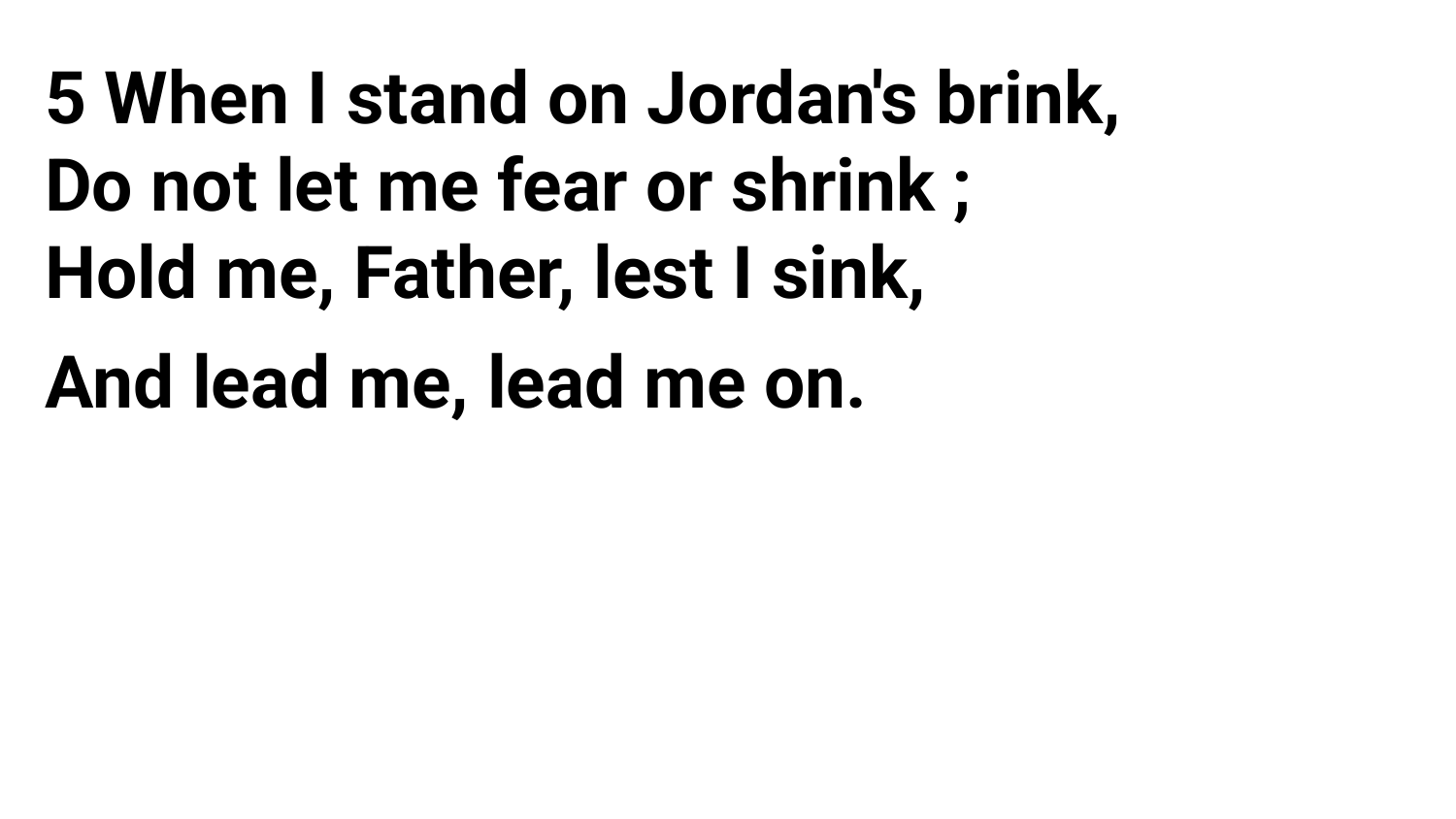

5 When I stand on Jordan's brink,
Do not let me fear or shrink ;
Hold me, Father, lest I sink,
And lead me, lead me on.